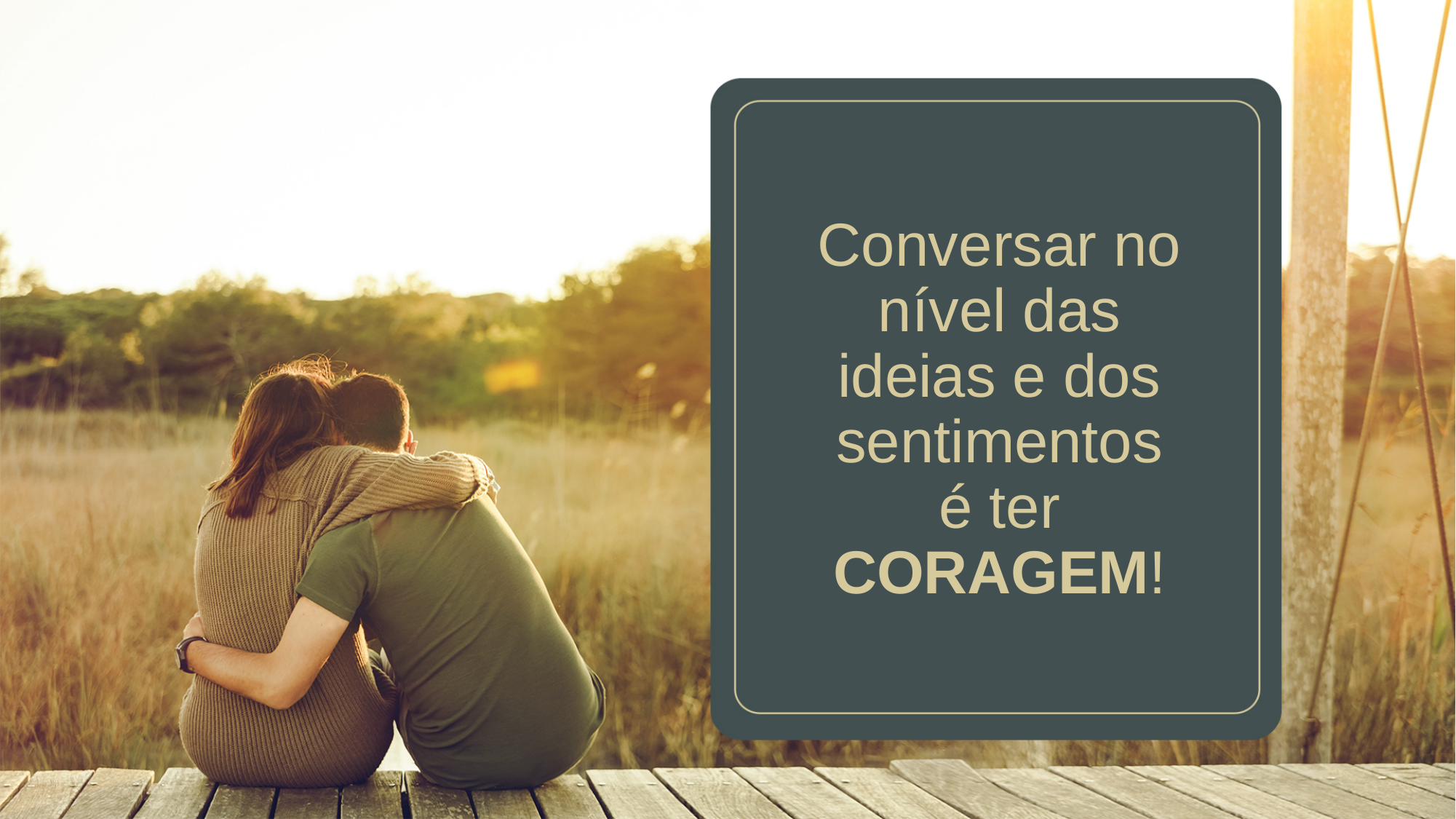

Conversar no nível das ideias e dos sentimentos é ter CORAGEM!